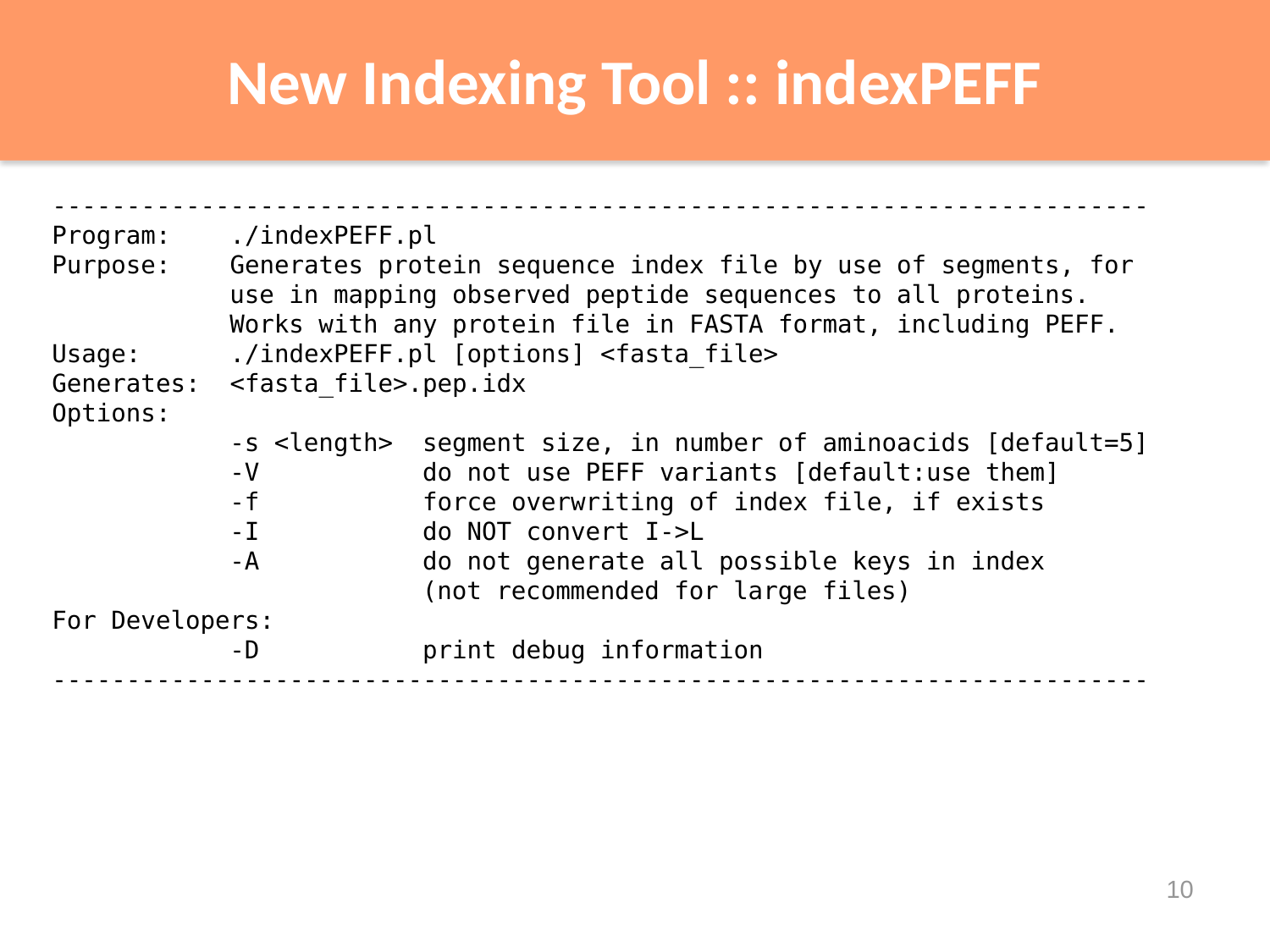

# New Indexing Tool :: indexPEFF
--------------------------------------------------------------------------
Program:    ./indexPEFF.pl
Purpose:    Generates protein sequence index file by use of segments, for
            use in mapping observed peptide sequences to all proteins.
            Works with any protein file in FASTA format, including PEFF.
Usage:      ./indexPEFF.pl [options] <fasta_file>
Generates:  <fasta_file>.pep.idx
Options:
            -s <length>  segment size, in number of aminoacids [default=5]
            -V           do not use PEFF variants [default:use them]
            -f           force overwriting of index file, if exists
            -I           do NOT convert I->L
            -A           do not generate all possible keys in index
                         (not recommended for large files)
For Developers:
            -D           print debug information
--------------------------------------------------------------------------
10